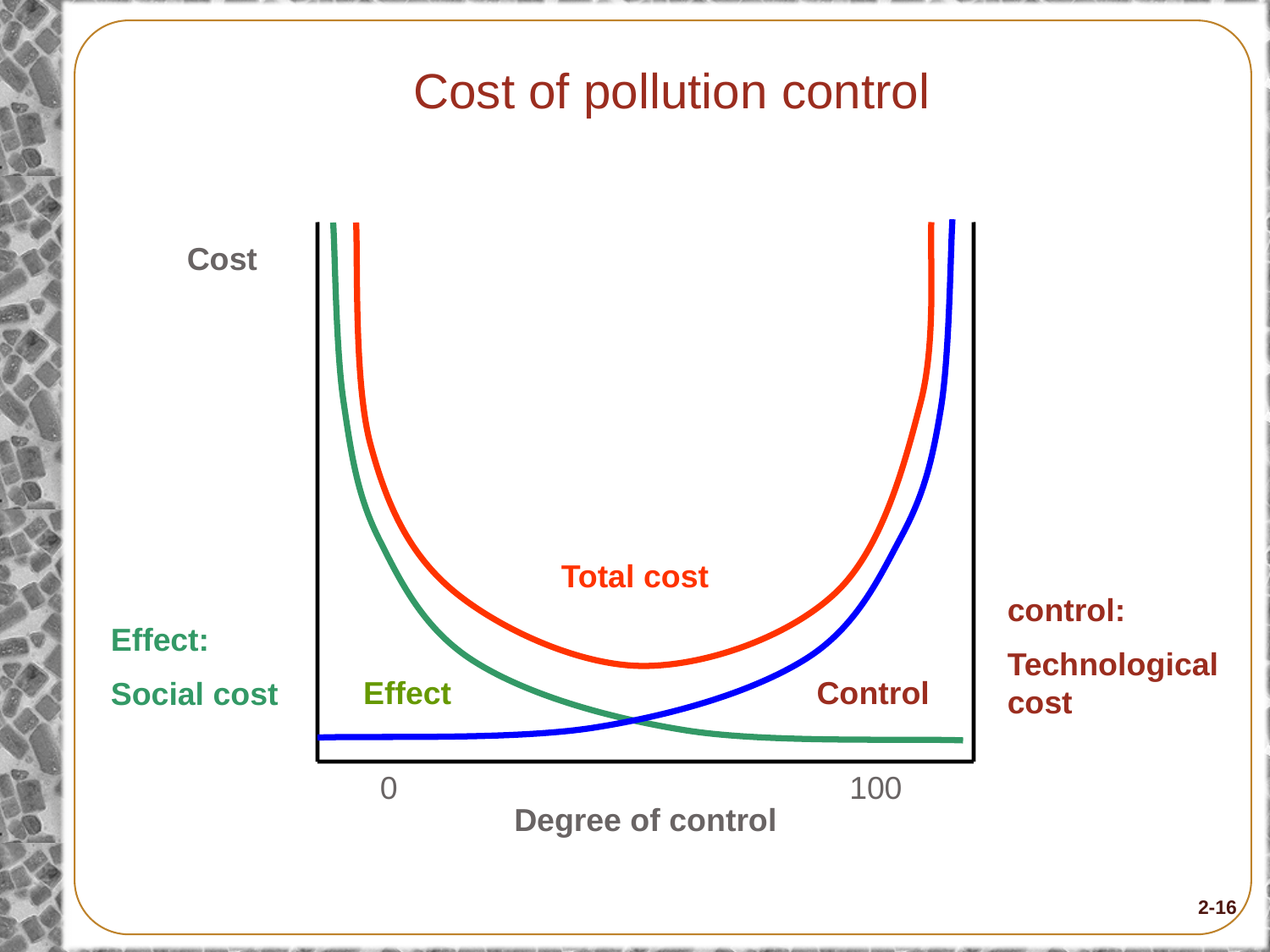

Cost of pollution control

Cost
Total cost
control:
Technological cost
Effect:
Social cost
Effect
Control
0                                                   100

Degree of control